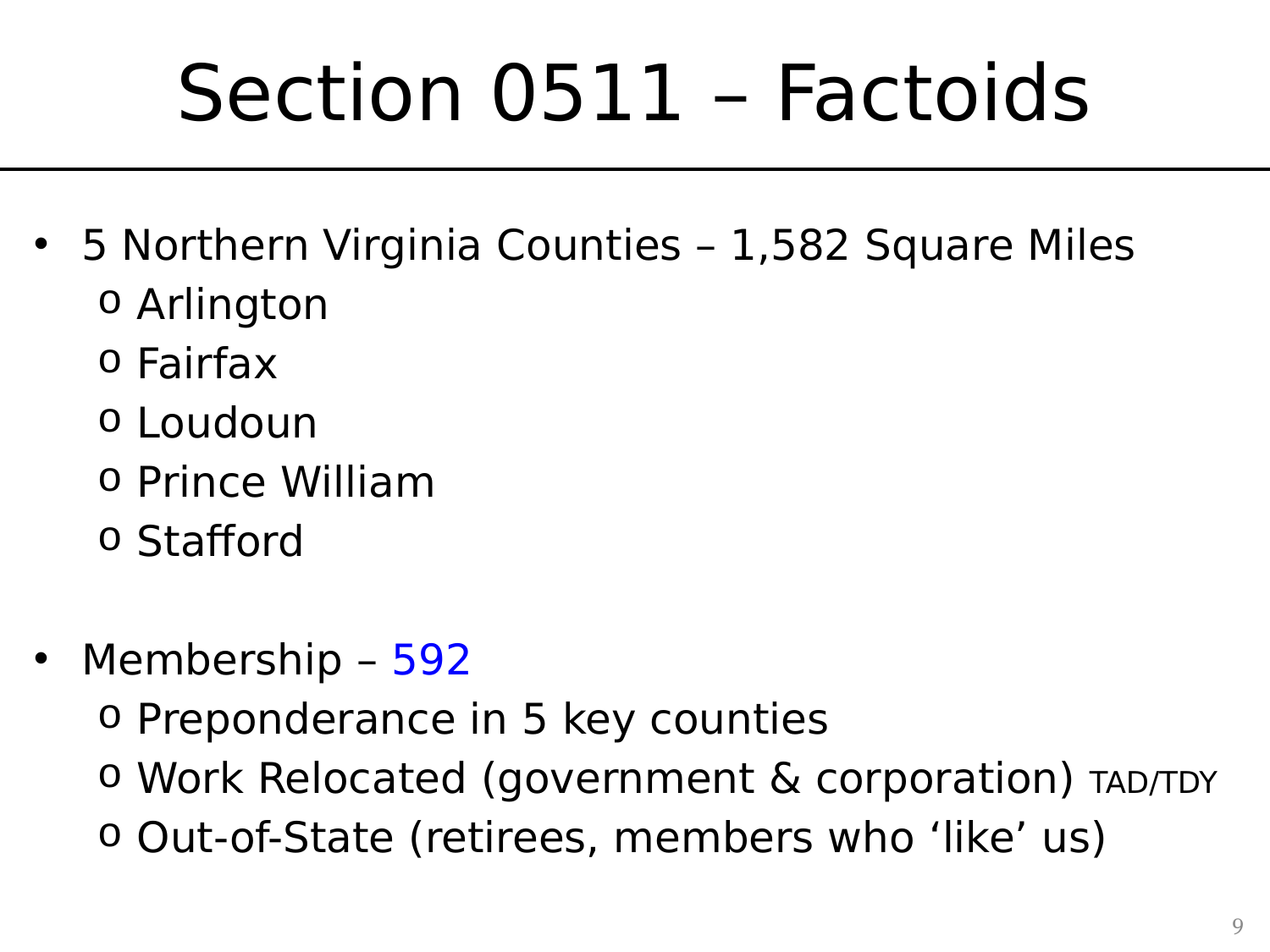

# Section 0511 – Factoids
5 Northern Virginia Counties – 1,582 Square Miles
Arlington
Fairfax
Loudoun
Prince William
Stafford

Membership – 592
Preponderance in 5 key counties
Work Relocated (government & corporation) TAD/TDY
Out-of-State (retirees, members who ‘like’ us)
9